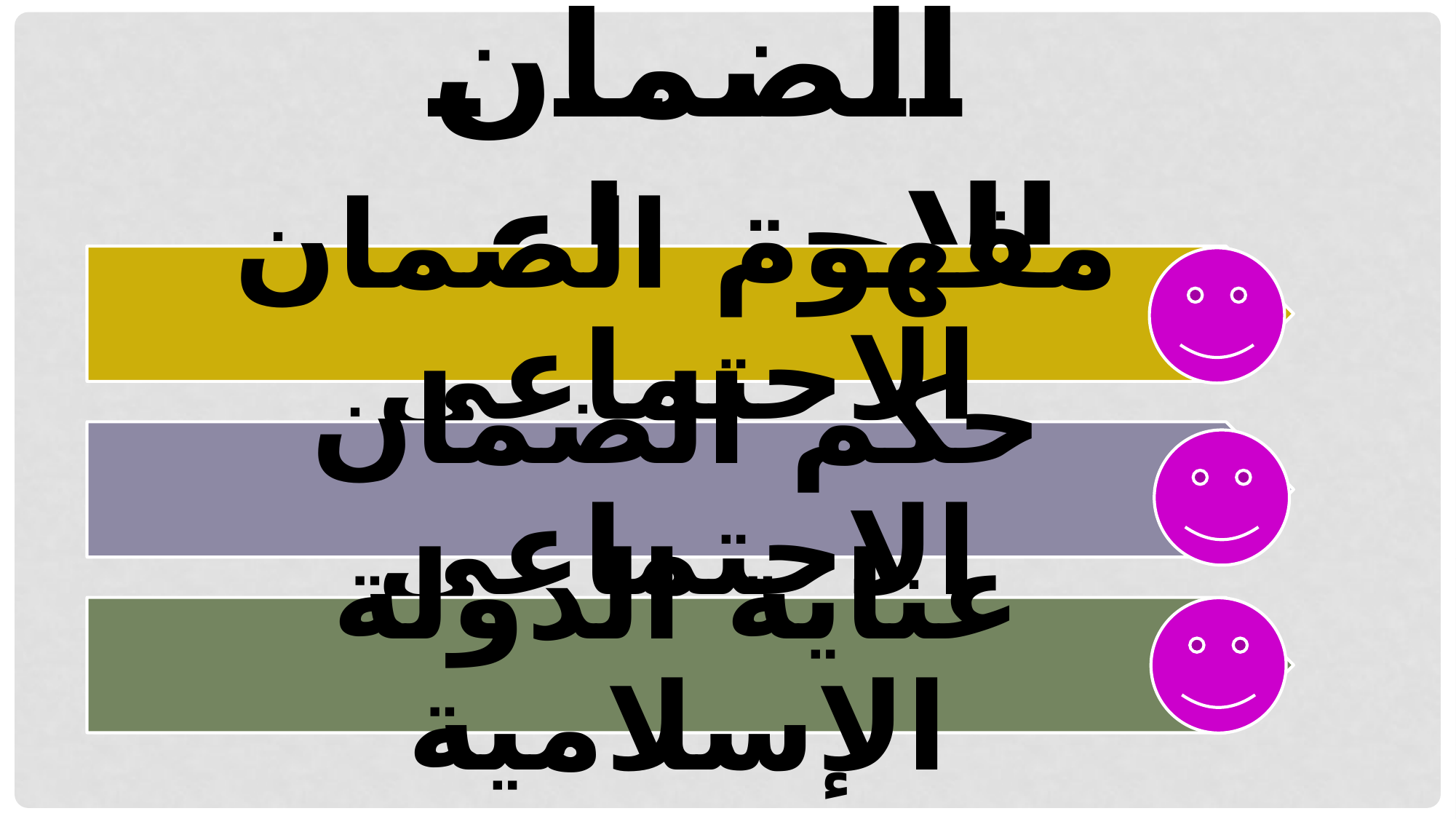

الضمان الاجتماعي
مفهوم الضمان الاجتماعي
حكم الضمان الاجتماعي
عناية الدولة الإسلامية